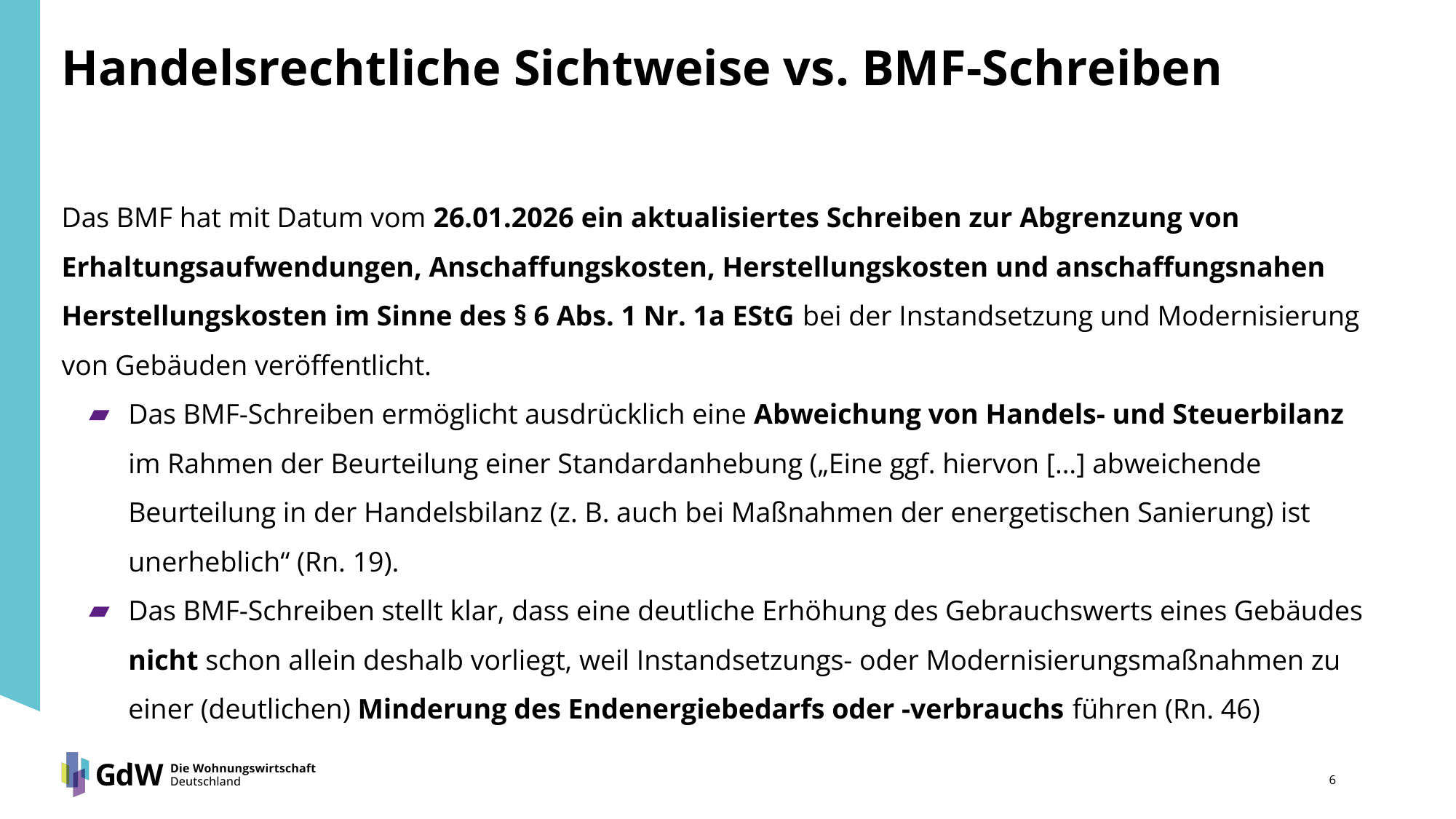

# Handelsrechtliche Sichtweise vs. BMF-Schreiben
Das BMF hat mit Datum vom 26.01.2026 ein aktualisiertes Schreiben zur Abgrenzung von Erhaltungsaufwendungen, Anschaffungskosten, Herstellungskosten und anschaffungsnahen Herstellungskosten im Sinne des § 6 Abs. 1 Nr. 1a EStG bei der Instandsetzung und Modernisierung von Gebäuden veröffentlicht.
Das BMF-Schreiben ermöglicht ausdrücklich eine Abweichung von Handels- und Steuerbilanz im Rahmen der Beurteilung einer Standardanhebung („Eine ggf. hiervon […] abweichende Beurteilung in der Handelsbilanz (z. B. auch bei Maßnahmen der energetischen Sanierung) ist unerheblich“ (Rn. 19).
Das BMF-Schreiben stellt klar, dass eine deutliche Erhöhung des Gebrauchswerts eines Gebäudes nicht schon allein deshalb vorliegt, weil Instandsetzungs- oder Modernisierungsmaßnahmen zu einer (deutlichen) Minderung des Endenergiebedarfs oder -verbrauchs führen (Rn. 46)
6